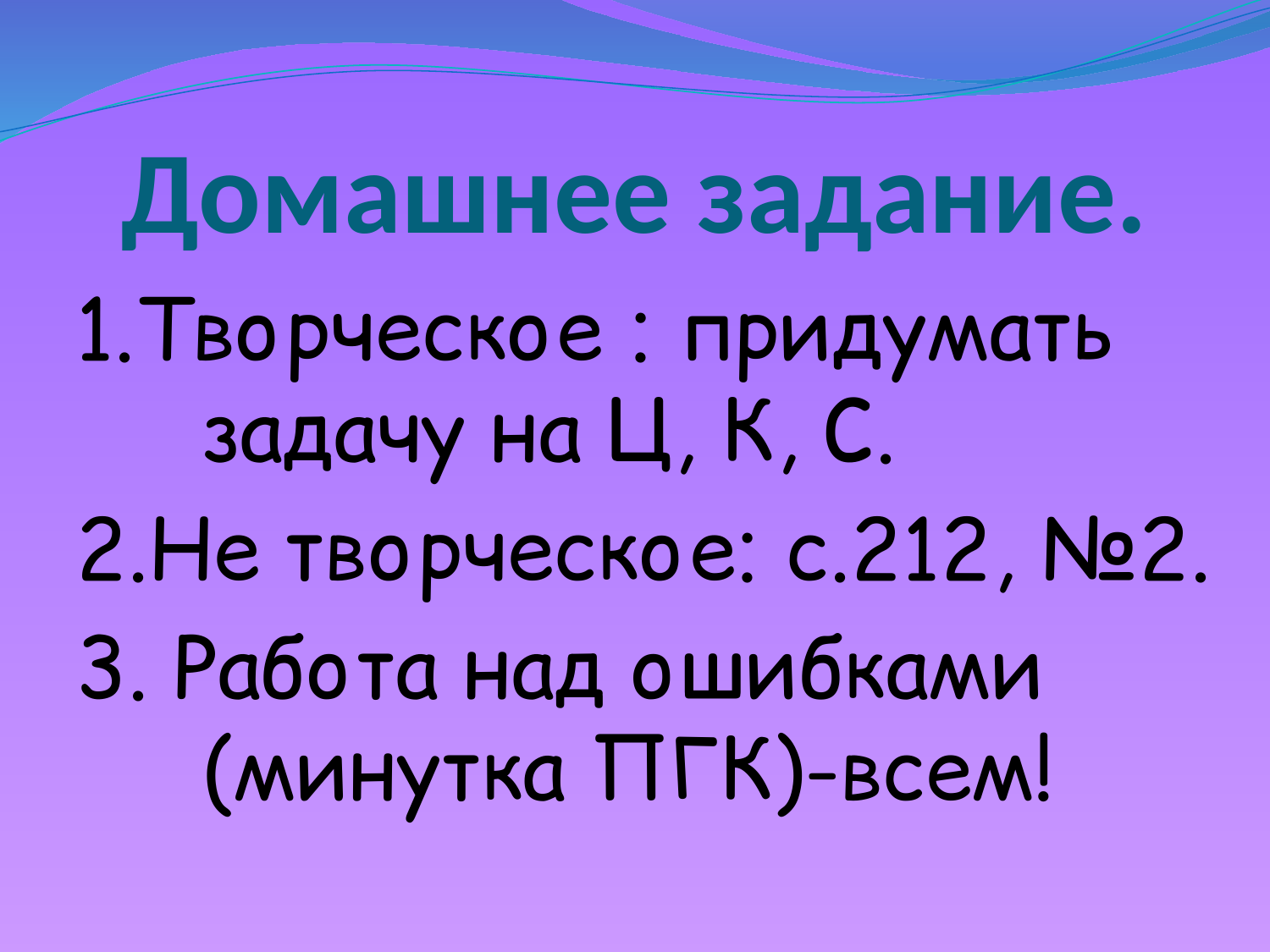

# Домашнее задание.
1.Творческое : придумать задачу на Ц, К, С.
2.Не творческое: с.212, №2.
3. Работа над ошибками (минутка ПГК)-всем!